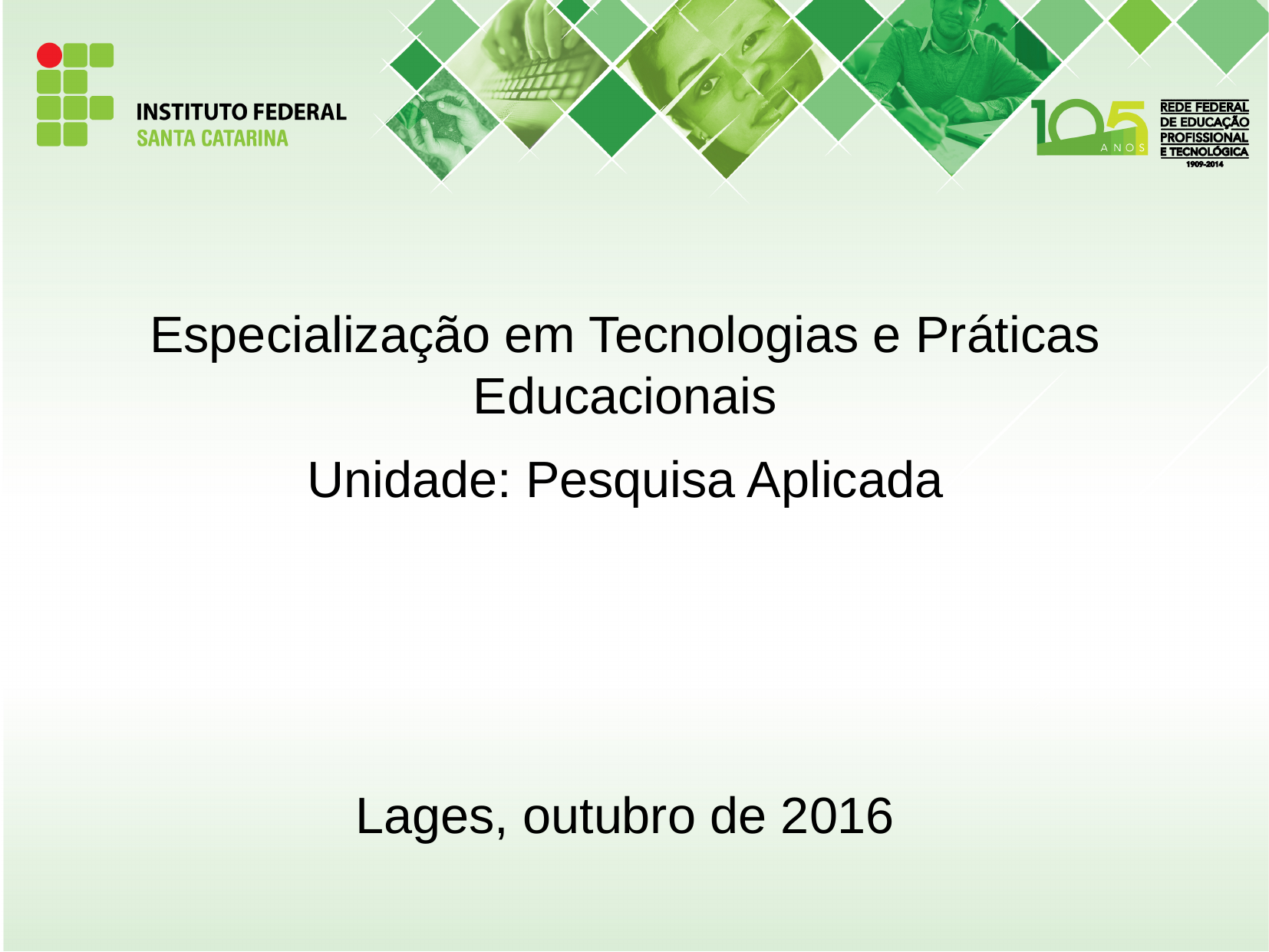

Especialização em Tecnologias e Práticas Educacionais
Unidade: Pesquisa Aplicada

Lages, outubro de 2016